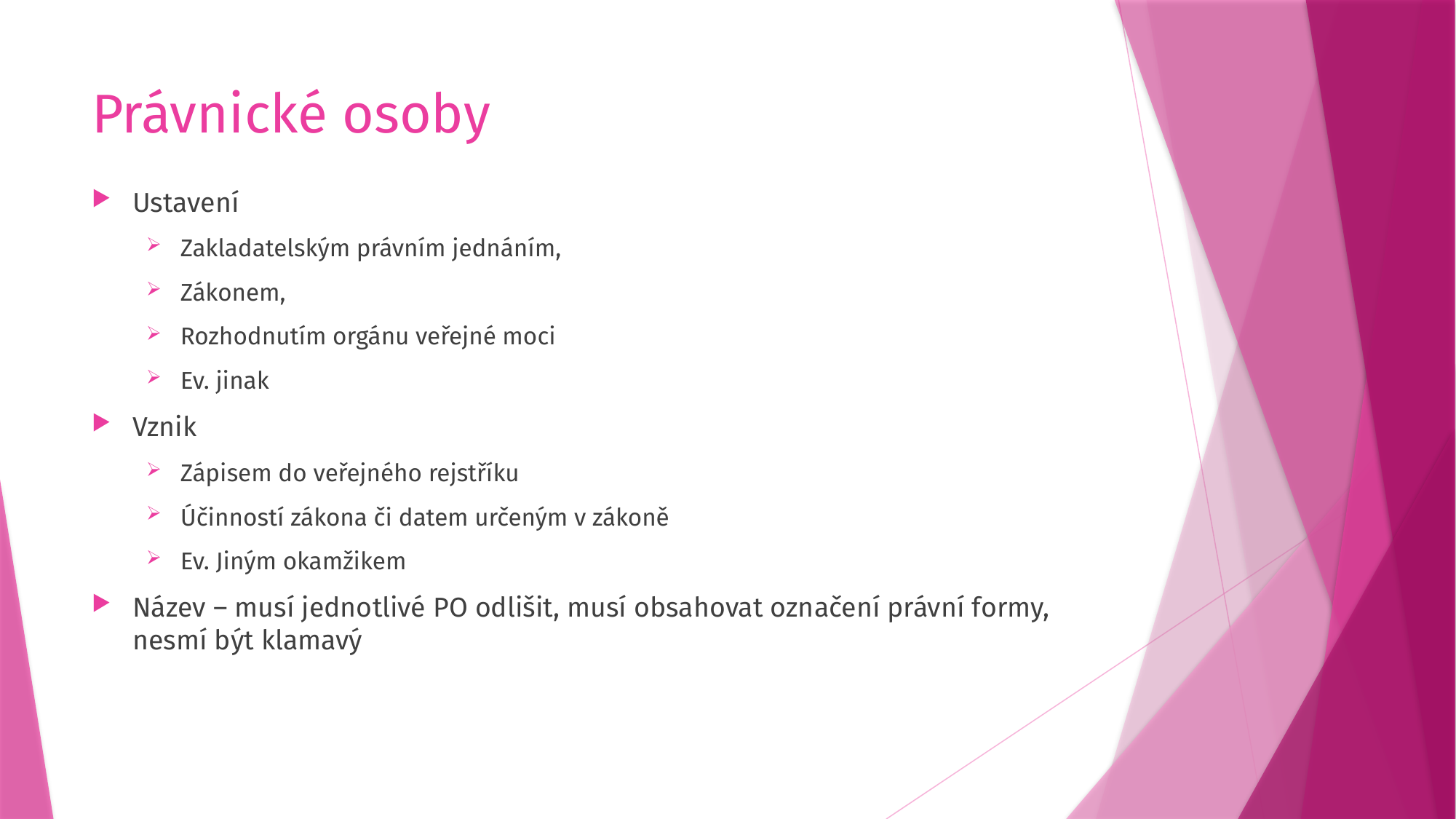

# Právnické osoby
Ustavení
Zakladatelským právním jednáním,
Zákonem,
Rozhodnutím orgánu veřejné moci
Ev. jinak
Vznik
Zápisem do veřejného rejstříku
Účinností zákona či datem určeným v zákoně
Ev. Jiným okamžikem
Název – musí jednotlivé PO odlišit, musí obsahovat označení právní formy, nesmí být klamavý